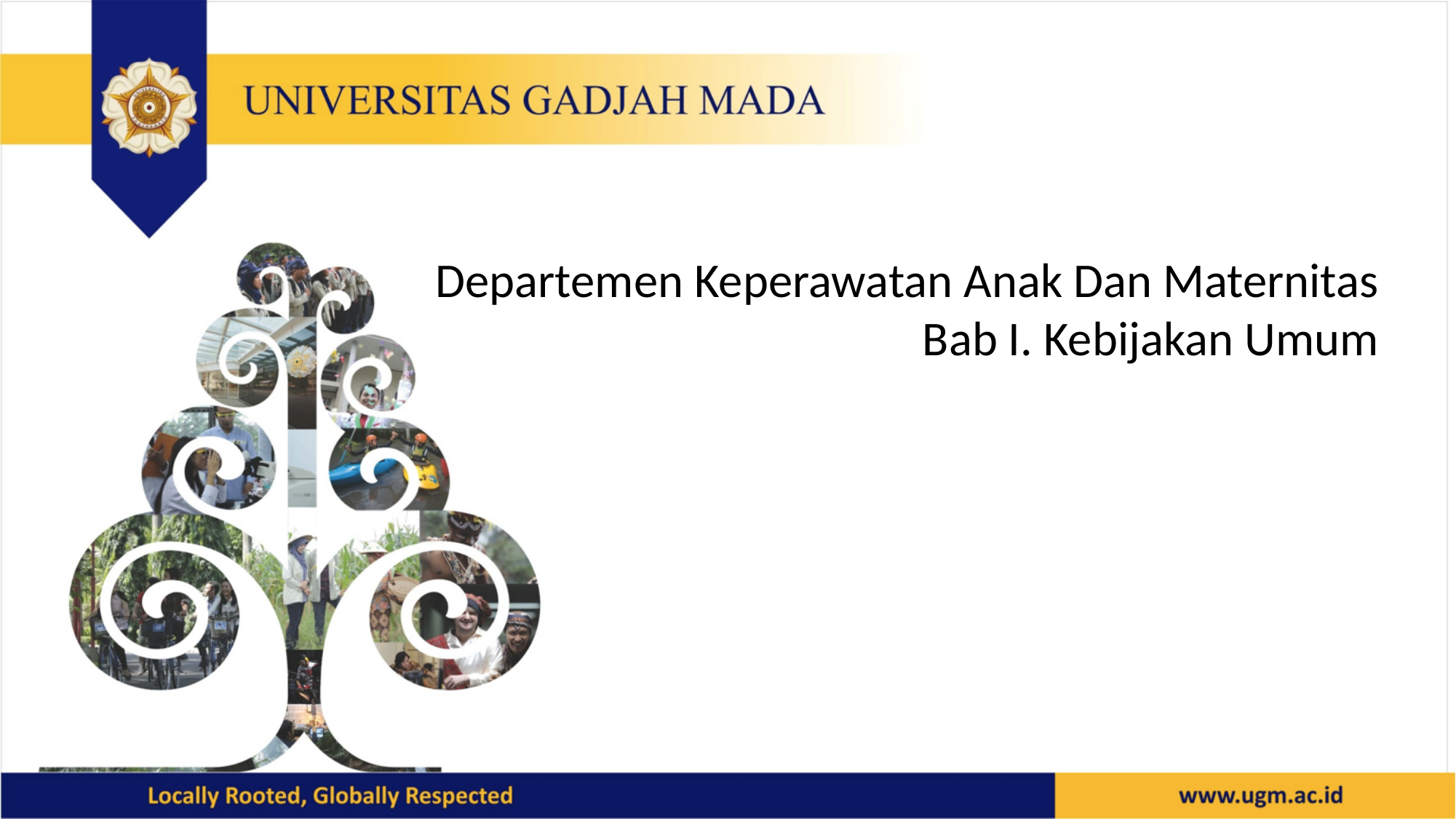

Departemen Keperawatan Anak Dan Maternitas
Bab I. Kebijakan Umum